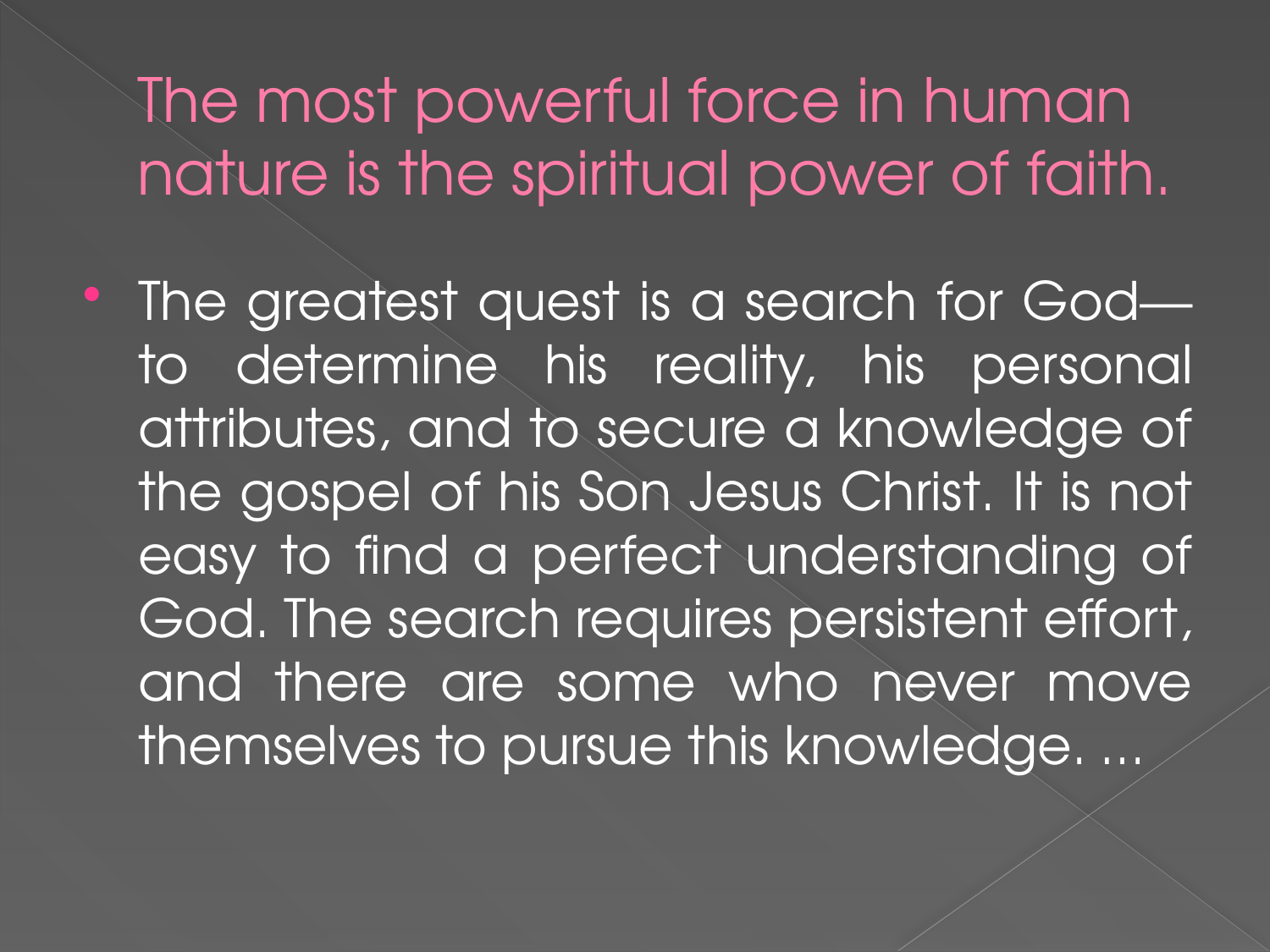

# The most powerful force in human nature is the spiritual power of faith.
The greatest quest is a search for God—to determine his reality, his personal attributes, and to secure a knowledge of the gospel of his Son Jesus Christ. It is not easy to find a perfect understanding of God. The search requires persistent effort, and there are some who never move themselves to pursue this knowledge. …